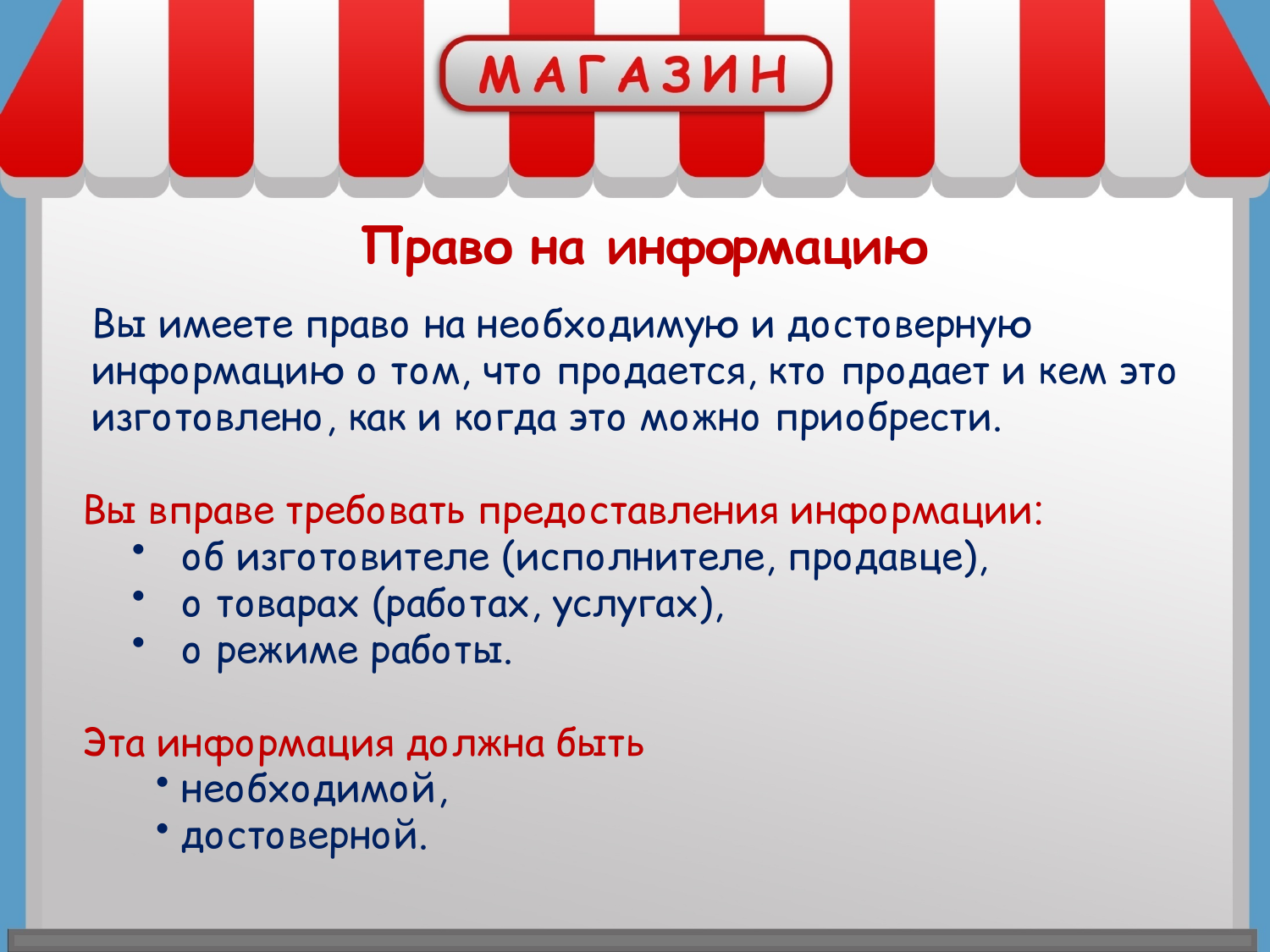

Право на информацию
Вы имеете право на необходимую и достоверную информацию о том, что продается, кто продает и кем это изготовлено, как и когда это можно приобрести.
Вы вправе требовать предоставления информации:
об изготовителе (исполнителе, продавце),
о товарах (работах, услугах),
о режиме работы.

Эта информация должна быть
необходимой,
достоверной.